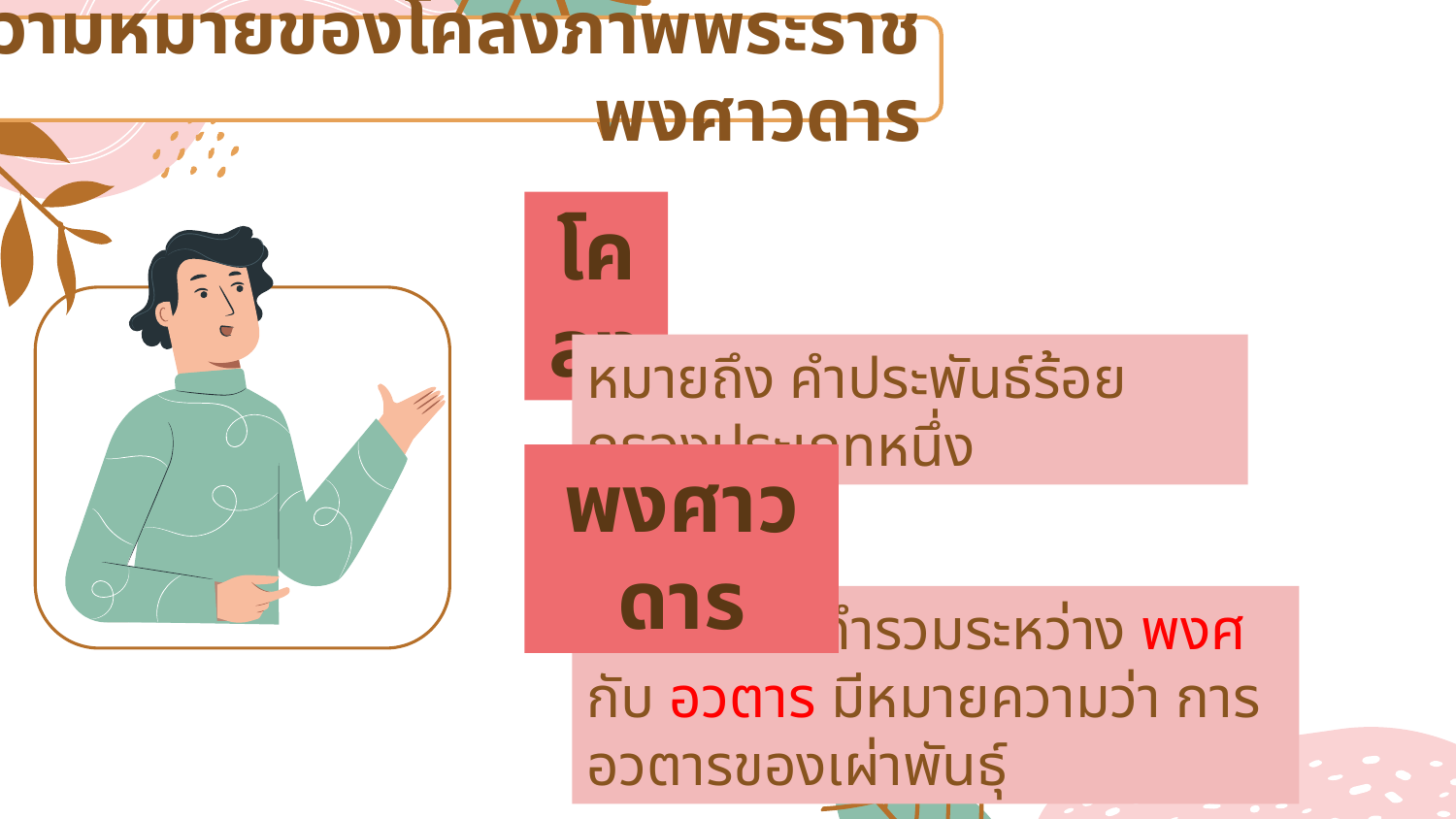

ความหมายของโคลงภาพพระราชพงศาวดาร
โคลง

หมายถึง คำประพันธ์ร้อยกรองประเภทหนึ่ง
พงศาวดาร
	เป็นคำรวมระหว่าง พงศ กับ อวตาร มีหมายความว่า การอวตารของเผ่าพันธุ์